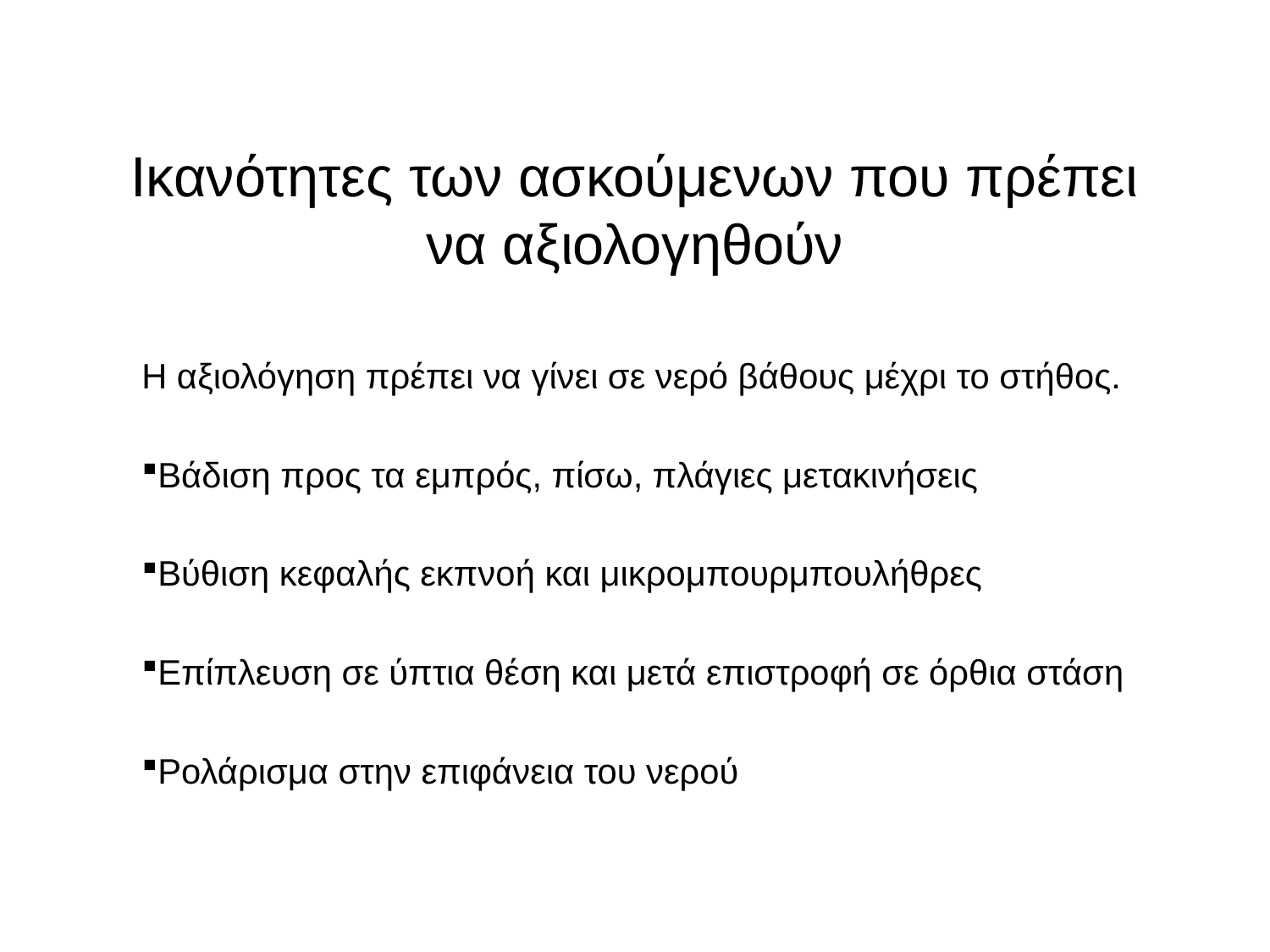

# Ικανότητες των ασκούμενων που πρέπει να αξιολογηθούν
Η αξιολόγηση πρέπει να γίνει σε νερό βάθους μέχρι το στήθος.

Βάδιση προς τα εμπρός, πίσω, πλάγιες μετακινήσεις

Βύθιση κεφαλής εκπνοή και μικρομπουρμπουλήθρες

Επίπλευση σε ύπτια θέση και μετά επιστροφή σε όρθια στάση

Ρολάρισμα στην επιφάνεια του νερού